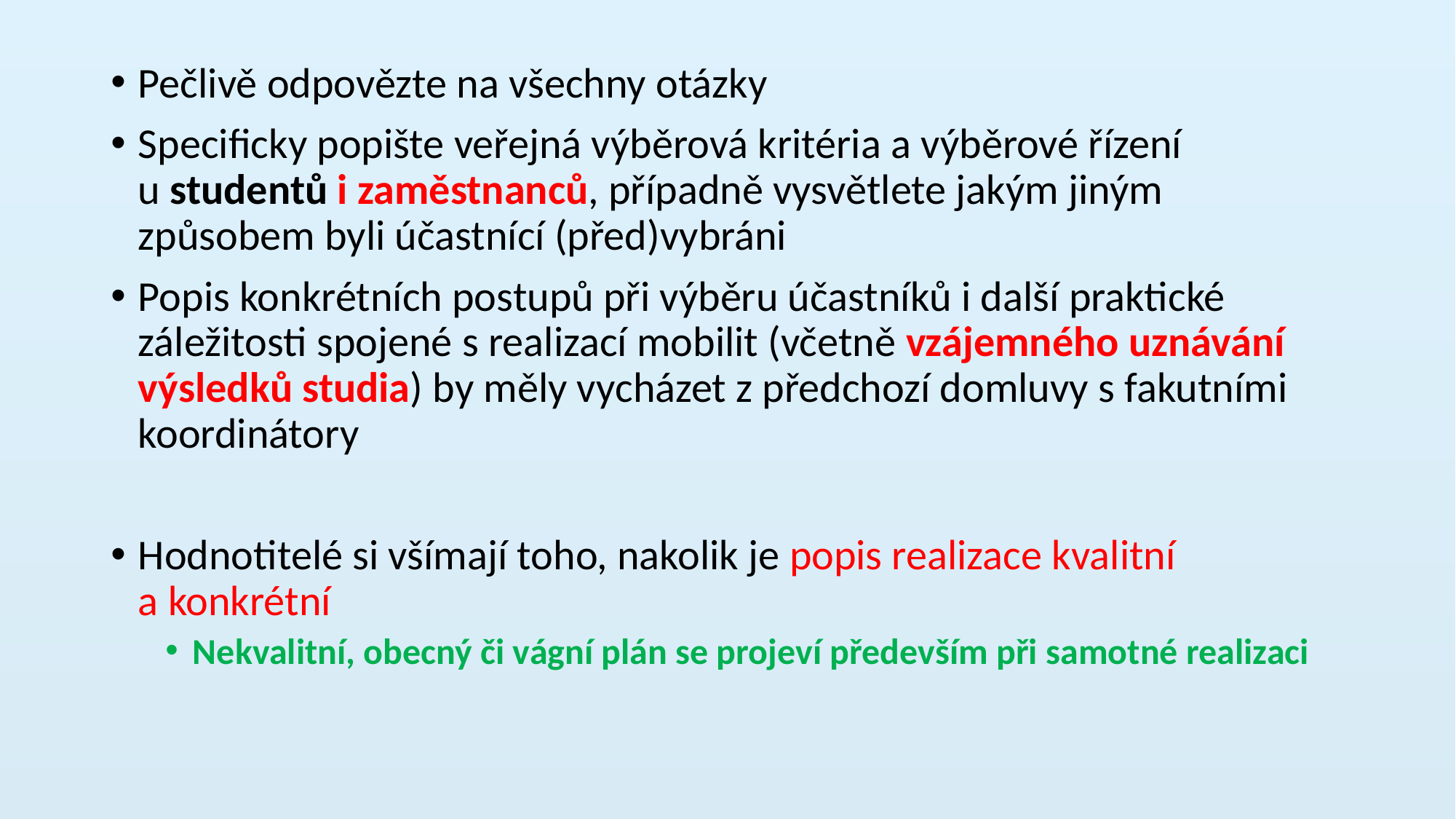

Pečlivě odpovězte na všechny otázky
Specificky popište veřejná výběrová kritéria a výběrové řízení
u studentů i zaměstnanců, případně vysvětlete jakým jiným způsobem byli účastnící (před)vybráni
Popis konkrétních postupů při výběru účastníků i další praktické záležitosti spojené s realizací mobilit (včetně vzájemného uznávání výsledků studia) by měly vycházet z předchozí domluvy s fakutními koordinátory

Hodnotitelé si všímají toho, nakolik je popis realizace kvalitní
a konkrétní
Nekvalitní, obecný či vágní plán se projeví především při samotné realizaci